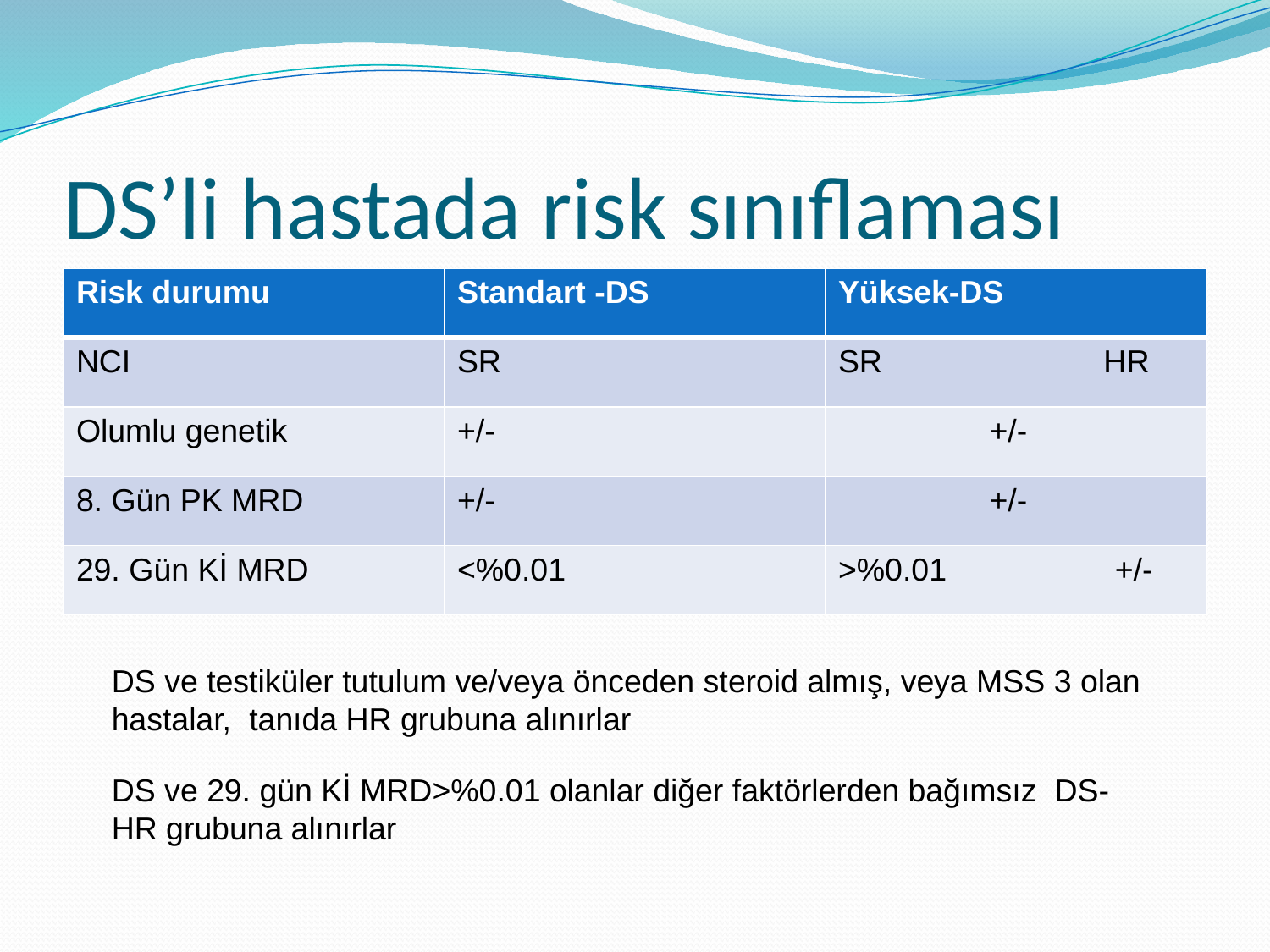

# DS’li hastada risk sınıflaması
| Risk durumu | Standart -DS | Yüksek-DS |
| --- | --- | --- |
| NCI | SR | SR HR |
| Olumlu genetik | +/- | +/- |
| 8. Gün PK MRD | +/- | +/- |
| 29. Gün Kİ MRD | <%0.01 | >%0.01 +/- |
DS ve testiküler tutulum ve/veya önceden steroid almış, veya MSS 3 olan hastalar,  tanıda HR grubuna alınırlar
DS ve 29. gün Kİ MRD>%0.01 olanlar diğer faktörlerden bağımsız  DS-HR grubuna alınırlar